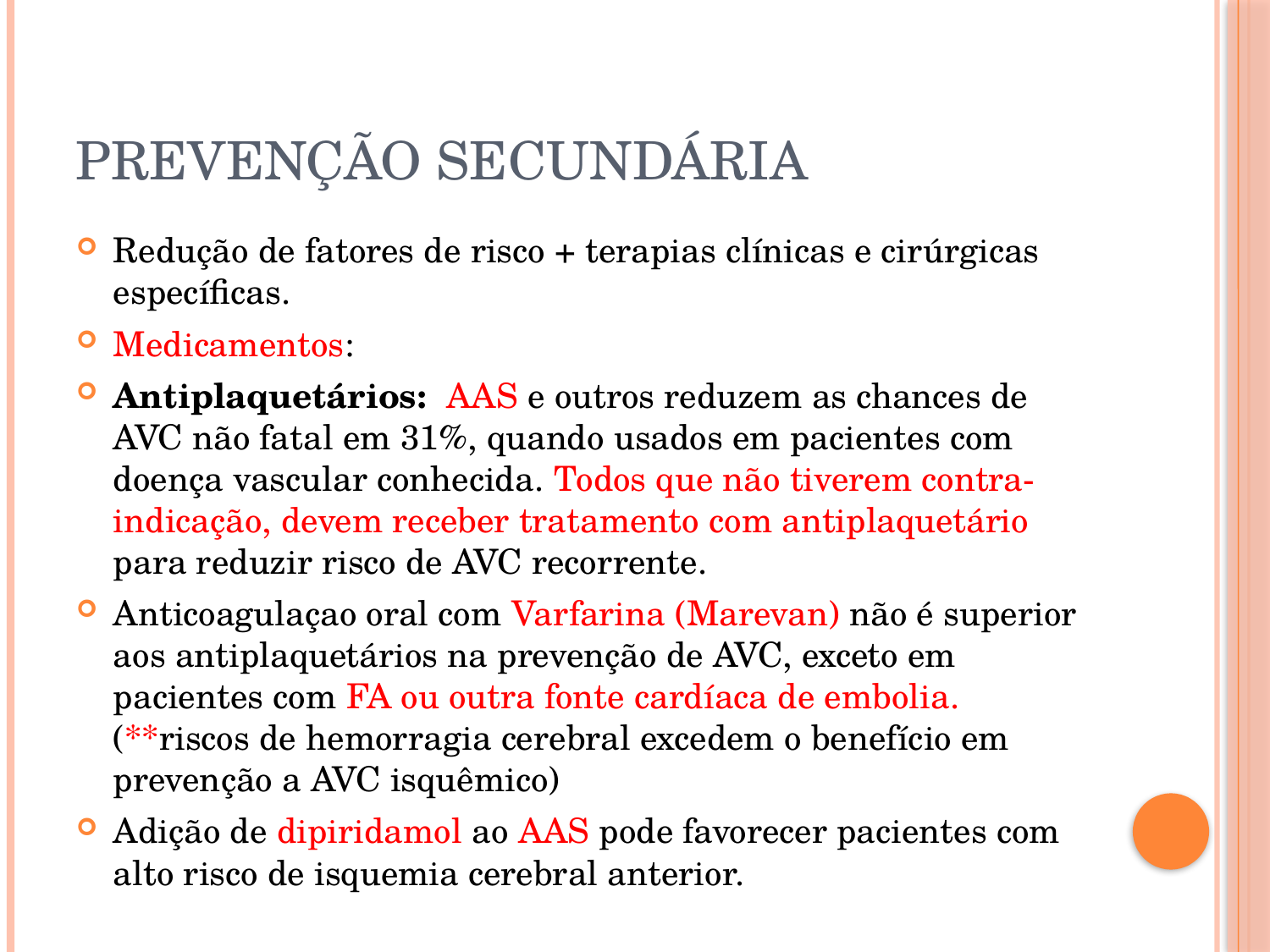

# Prevenção Secundária
Redução de fatores de risco + terapias clínicas e cirúrgicas específicas.
Medicamentos:
Antiplaquetários:  AAS e outros reduzem as chances de AVC não fatal em 31%, quando usados em pacientes com doença vascular conhecida. Todos que não tiverem contra-indicação, devem receber tratamento com antiplaquetário para reduzir risco de AVC recorrente.
Anticoagulaçao oral com Varfarina (Marevan) não é superior aos antiplaquetários na prevenção de AVC, exceto em pacientes com FA ou outra fonte cardíaca de embolia. (**riscos de hemorragia cerebral excedem o benefício em prevenção a AVC isquêmico)
Adição de dipiridamol ao AAS pode favorecer pacientes com alto risco de isquemia cerebral anterior.